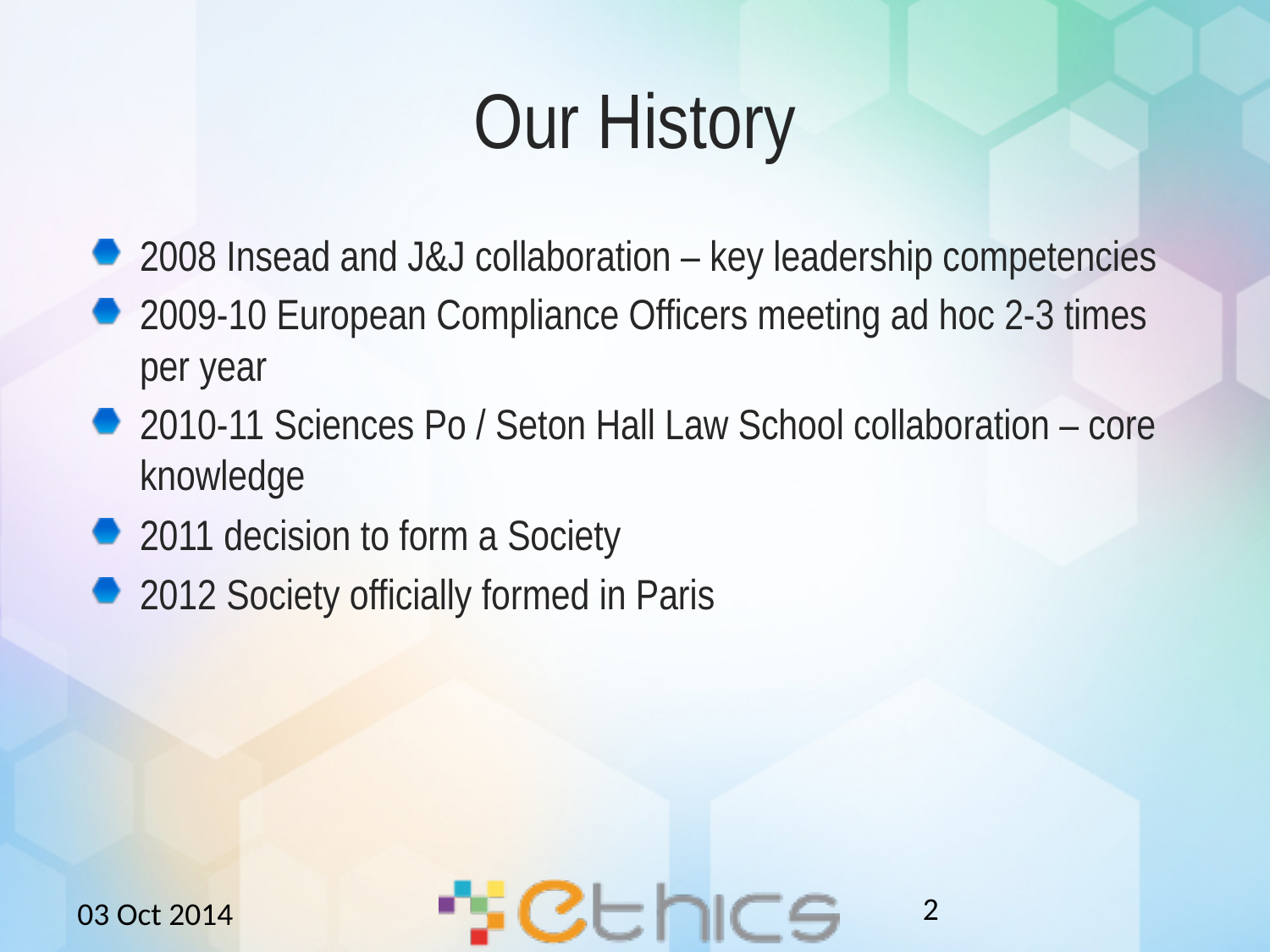

# Our History
2008 Insead and J&J collaboration – key leadership competencies
2009-10 European Compliance Officers meeting ad hoc 2-3 times per year
2010-11 Sciences Po / Seton Hall Law School collaboration – core knowledge
2011 decision to form a Society
2012 Society officially formed in Paris
2
03 Oct 2014